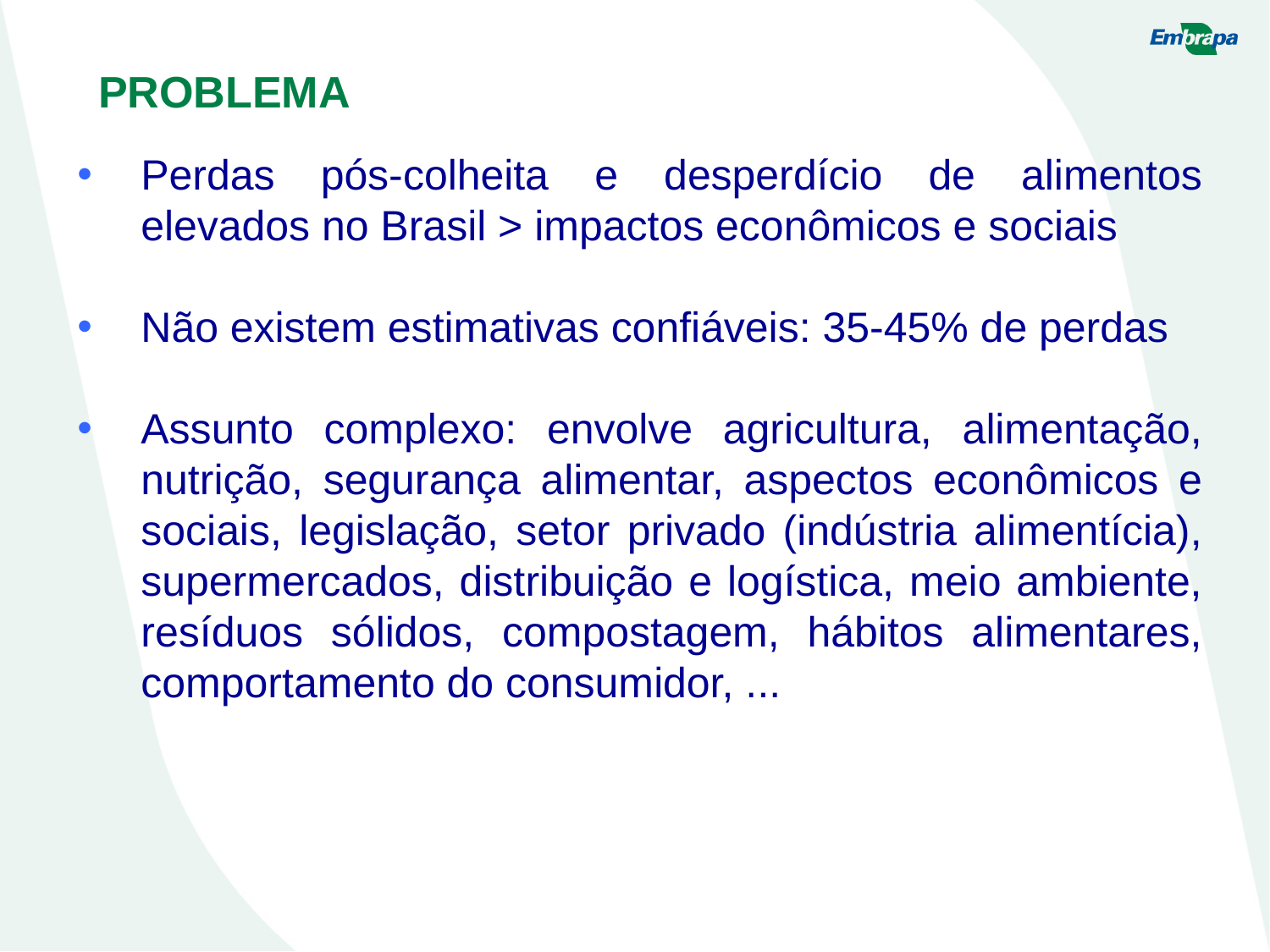

PROBLEMA

Perdas pós-colheita e desperdício de alimentos elevados no Brasil > impactos econômicos e sociais

Não existem estimativas confiáveis: 35-45% de perdas

Assunto complexo: envolve agricultura, alimentação, nutrição, segurança alimentar, aspectos econômicos e sociais, legislação, setor privado (indústria alimentícia), supermercados, distribuição e logística, meio ambiente, resíduos sólidos, compostagem, hábitos alimentares, comportamento do consumidor, ...